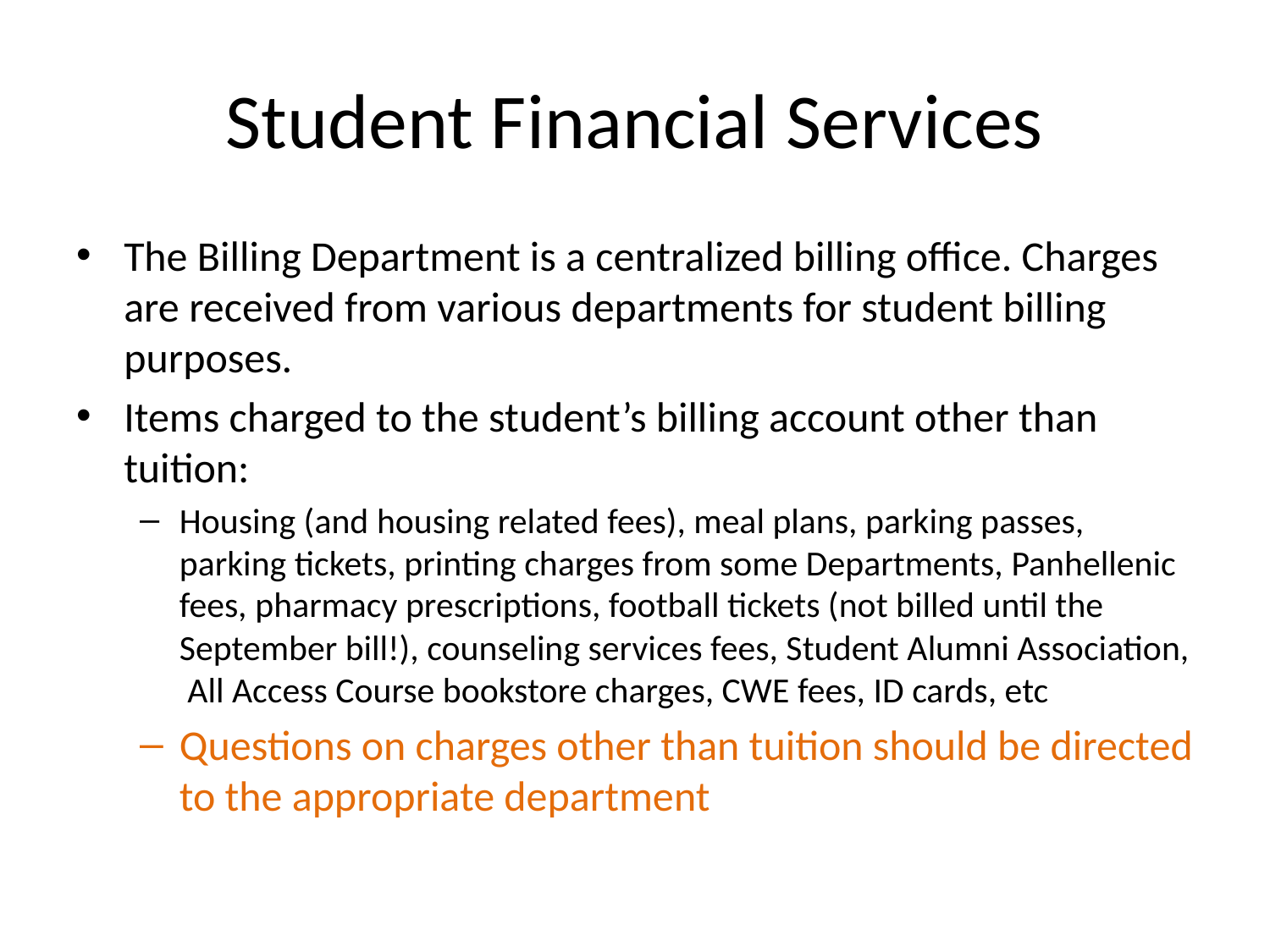

# Student Financial Services
The Billing Department is a centralized billing office. Charges are received from various departments for student billing purposes.
Items charged to the student’s billing account other than tuition:
Housing (and housing related fees), meal plans, parking passes, parking tickets, printing charges from some Departments, Panhellenic fees, pharmacy prescriptions, football tickets (not billed until the September bill!), counseling services fees, Student Alumni Association,  All Access Course bookstore charges, CWE fees, ID cards, etc
Questions on charges other than tuition should be directed to the appropriate department